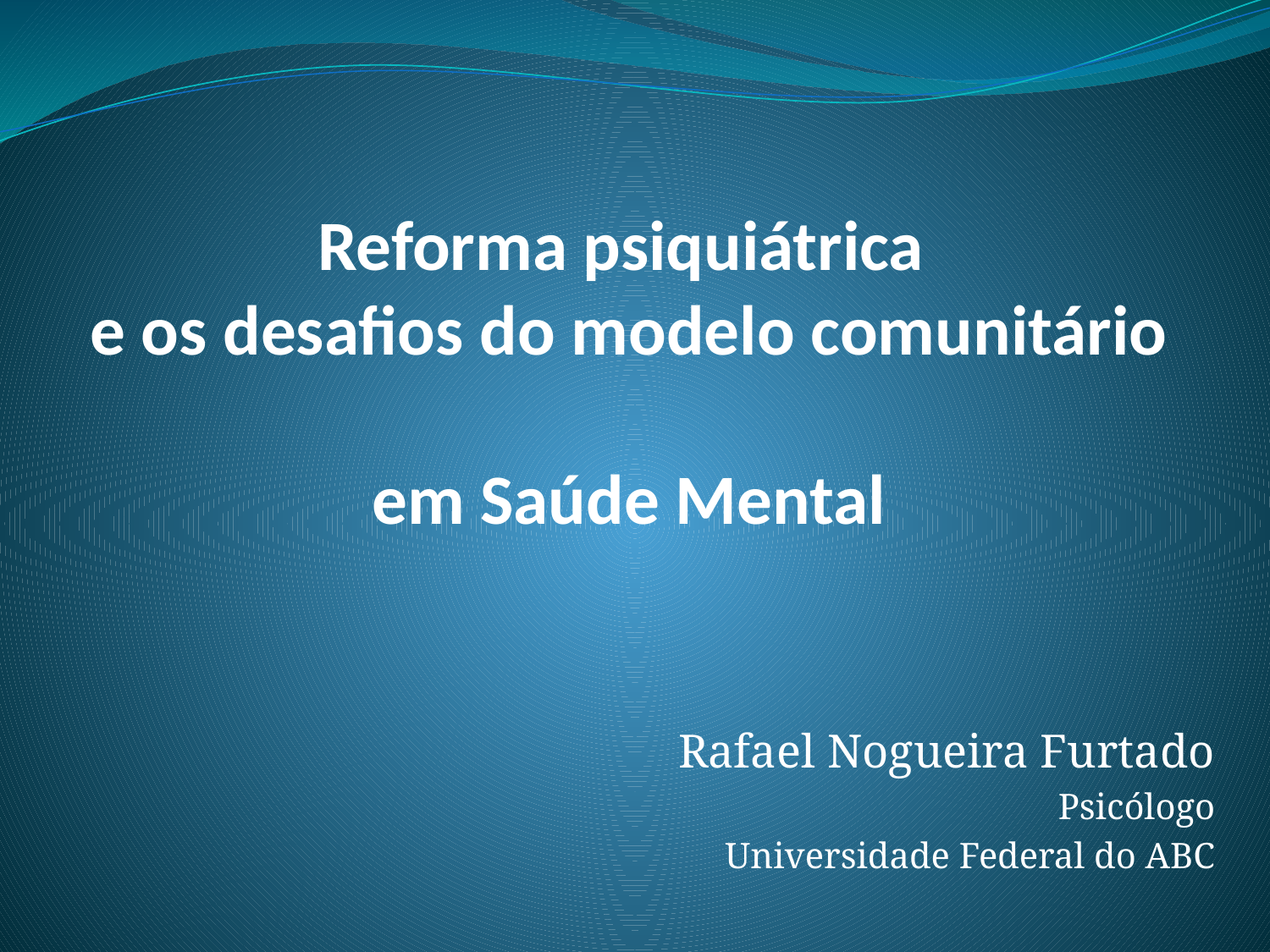

# Reforma psiquiátrica e os desafios do modelo comunitário em Saúde Mental
Rafael Nogueira Furtado
Psicólogo
Universidade Federal do ABC